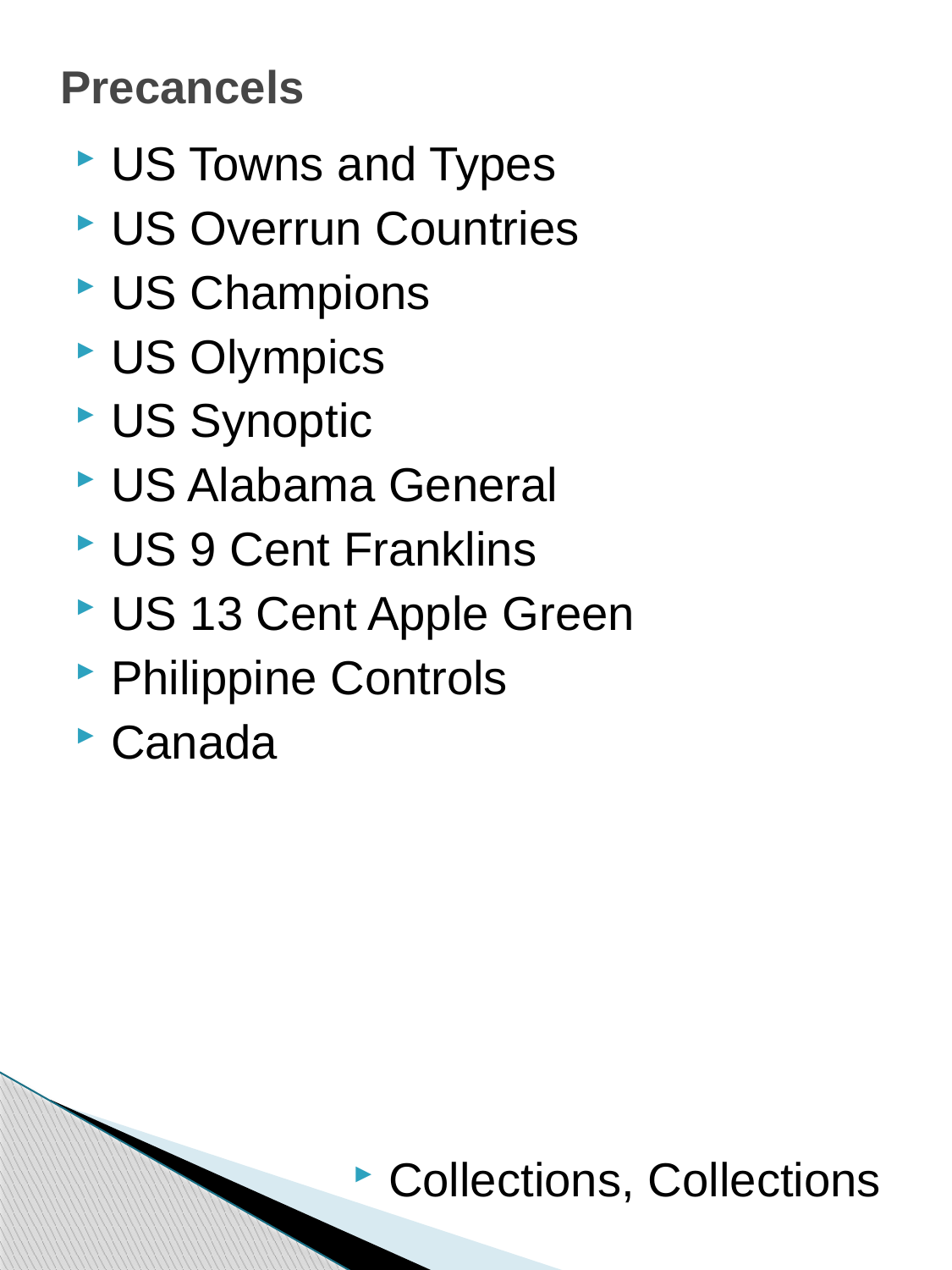

# Precancels
US Towns and Types
US Overrun Countries
US Champions
US Olympics
US Synoptic
US Alabama General
US 9 Cent Franklins
US 13 Cent Apple Green
Philippine Controls
Canada

Collections, Collections